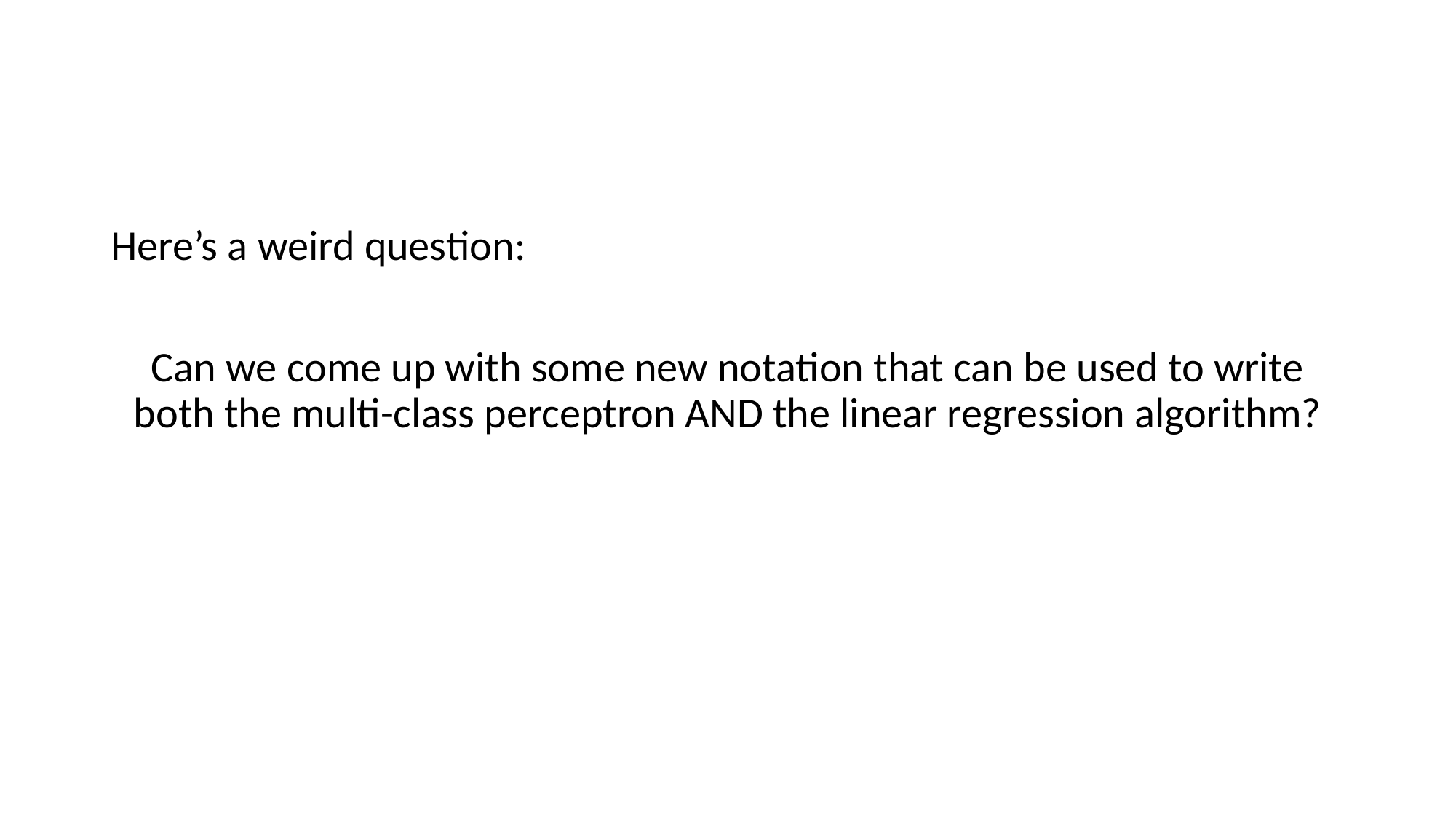

Here’s a weird question:

Can we come up with some new notation that can be used to write both the multi-class perceptron AND the linear regression algorithm?